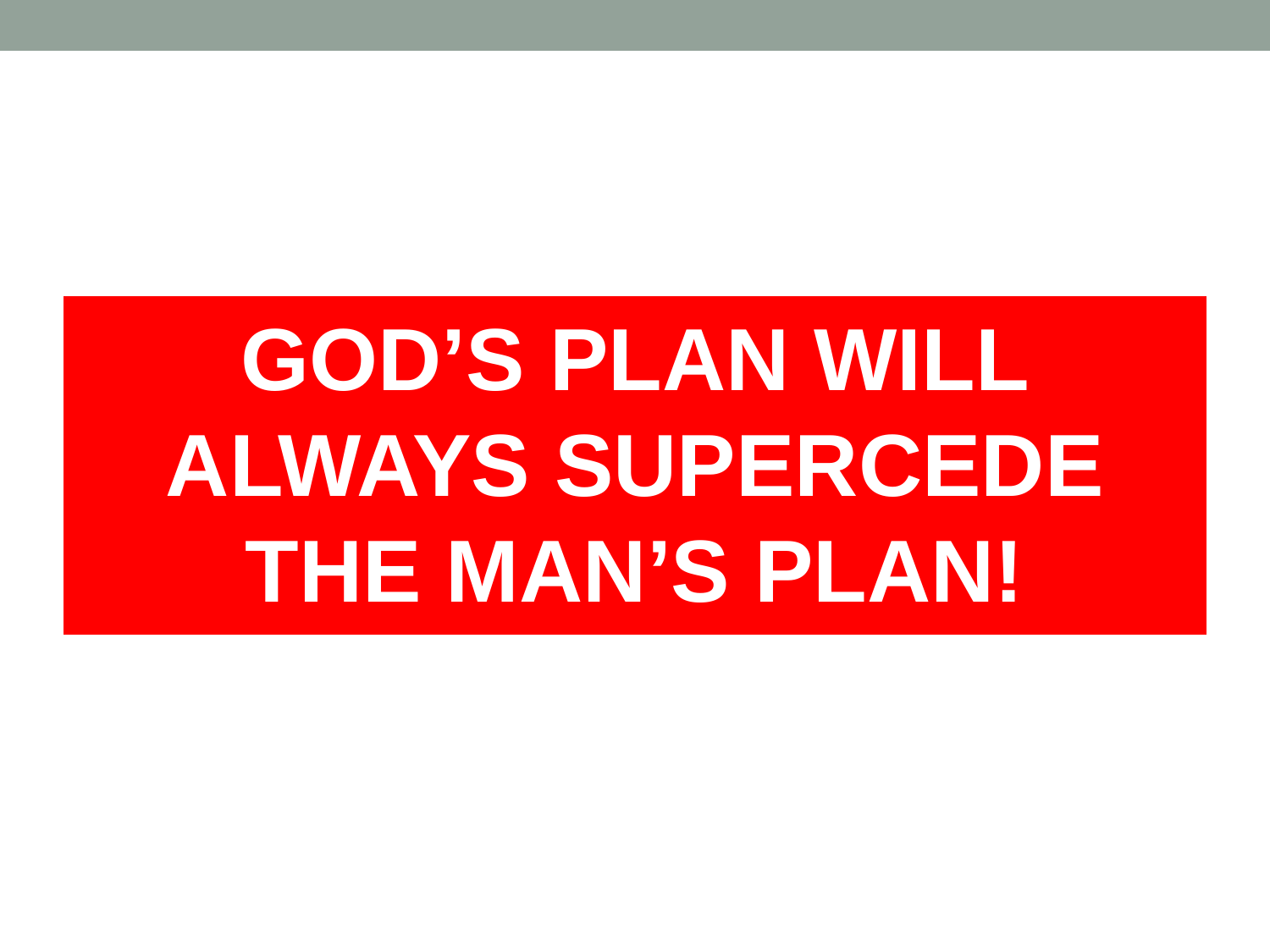

#
GOD’S PLAN WILL ALWAYS SUPERCEDE THE MAN’S PLAN!